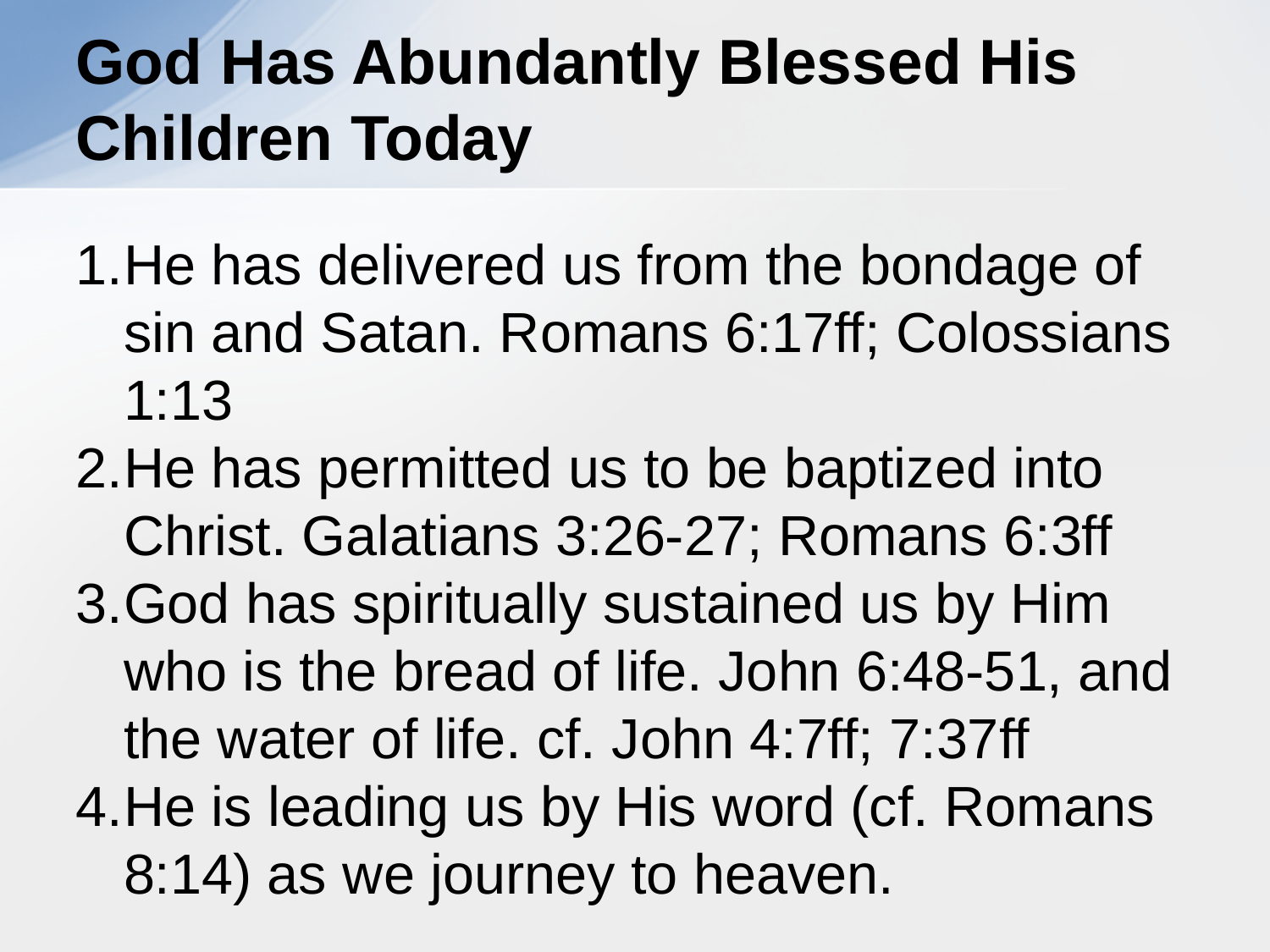

# God Has Abundantly Blessed His Children Today
1.	He has delivered us from the bondage of sin and Satan. Romans 6:17ff; Colossians 1:13
2.	He has permitted us to be baptized into Christ. Galatians 3:26-27; Romans 6:3ff
3.	God has spiritually sustained us by Him who is the bread of life. John 6:48-51, and the water of life. cf. John 4:7ff; 7:37ff
4.	He is leading us by His word (cf. Romans 8:14) as we journey to heaven.